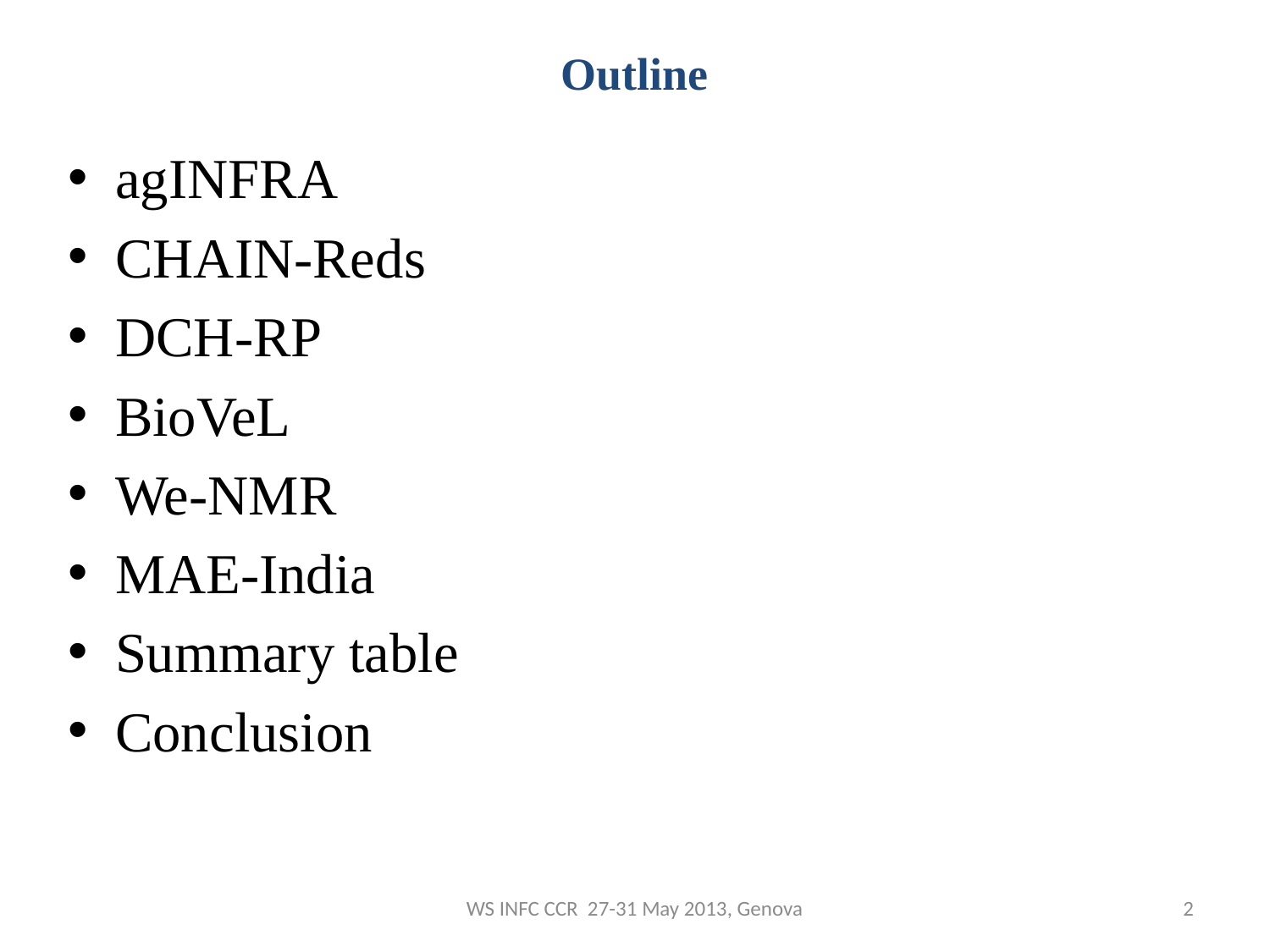

# Outline
agINFRA
CHAIN-Reds
DCH-RP
BioVeL
We-NMR
MAE-India
Summary table
Conclusion
WS INFC CCR  27-31 May 2013, Genova
2